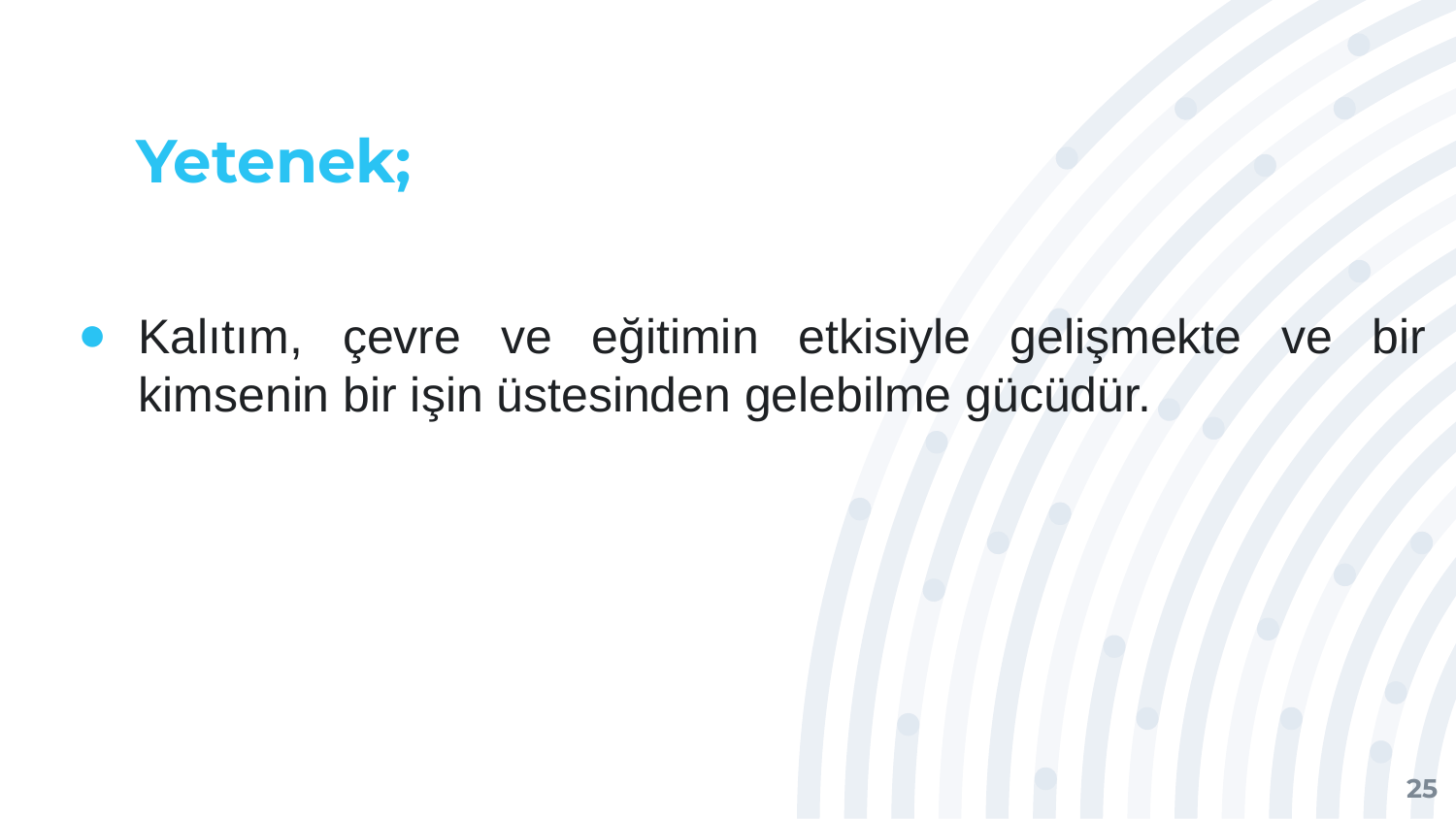

# Yetenek;
Kalıtım, çevre ve eğitimin etkisiyle gelişmekte ve bir kimsenin bir işin üstesinden gelebilme gücüdür.
25